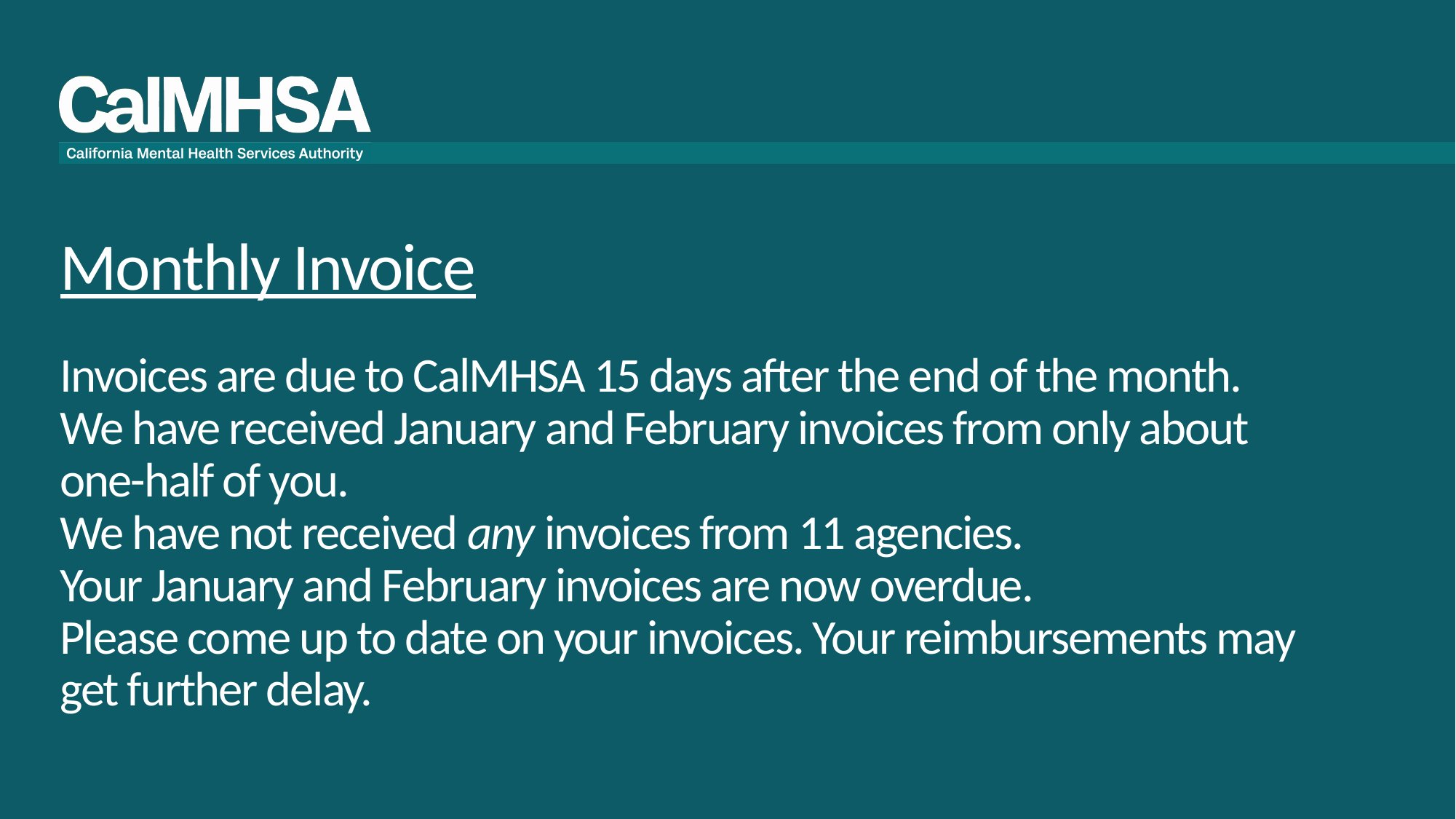

# Monthly Invoice Invoices are due to CalMHSA 15 days after the end of the month. We have received January and February invoices from only about one-half of you. We have not received any invoices from 11 agencies. Your January and February invoices are now overdue. Please come up to date on your invoices. Your reimbursements may get further delay.